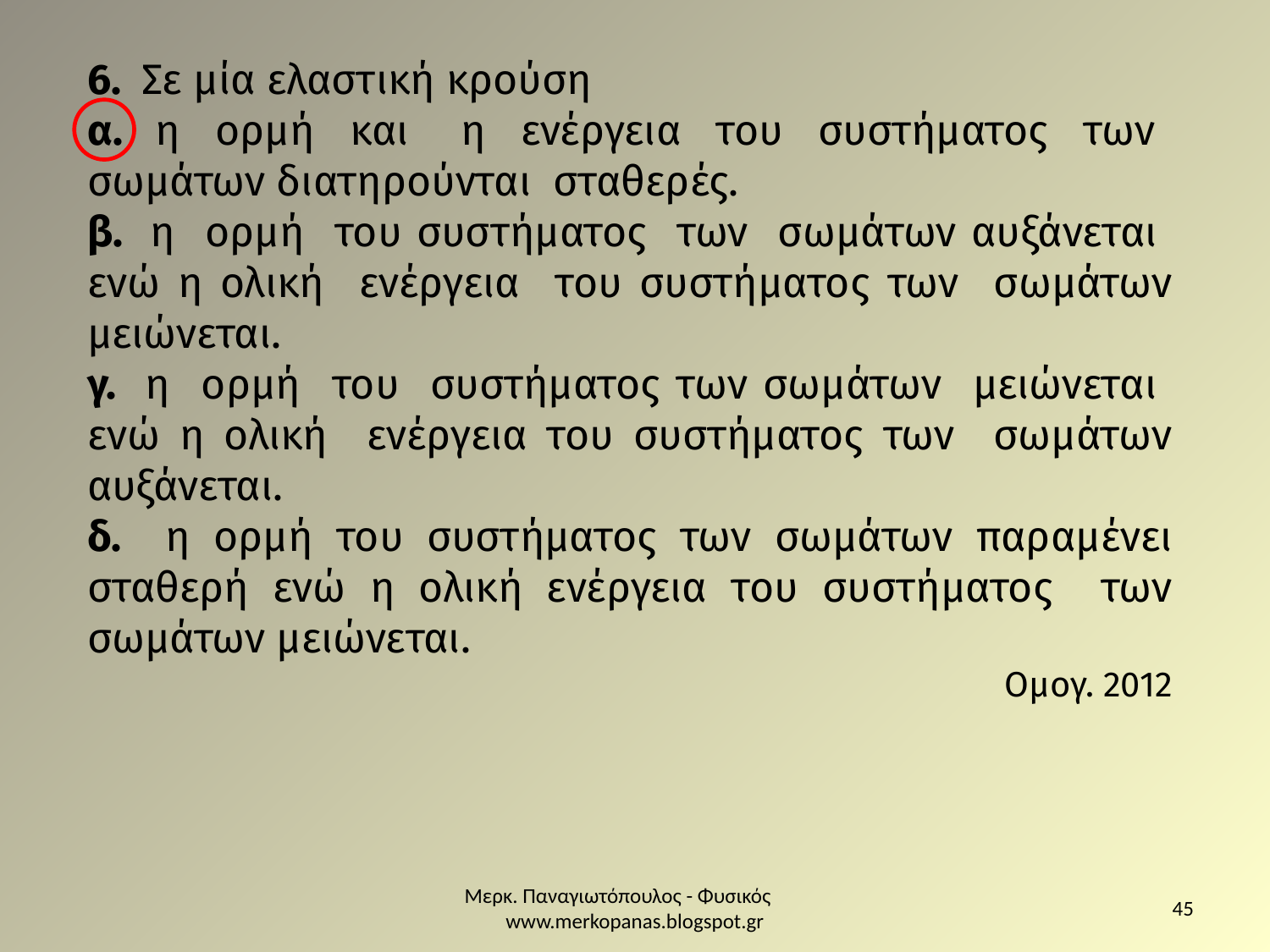

6.  Σε μία ελαστική κρούση
α.  η  ορμή  και   η  ενέργεια  του  συστήματος  των  σωμάτων διατηρούνται  σταθερές.
β.  η  ορμή  του συστήματος  των  σωμάτων αυξάνεται  ενώ η ολική  ενέργεια  του συστήματος των  σωμάτων μειώνεται.
γ.  η  ορμή  του  συστήματος των σωμάτων  μειώνεται  ενώ η ολική  ενέργεια του συστήματος των  σωμάτων αυξάνεται.
δ.  η ορμή του συστήματος των σωμάτων παραμένει σταθερή ενώ η ολική ενέργεια του συστήματος  των σωμάτων μειώνεται.
Ομογ. 2012

Μερκ. Παναγιωτόπουλος - Φυσικός        www.merkopanas.blogspot.gr
45